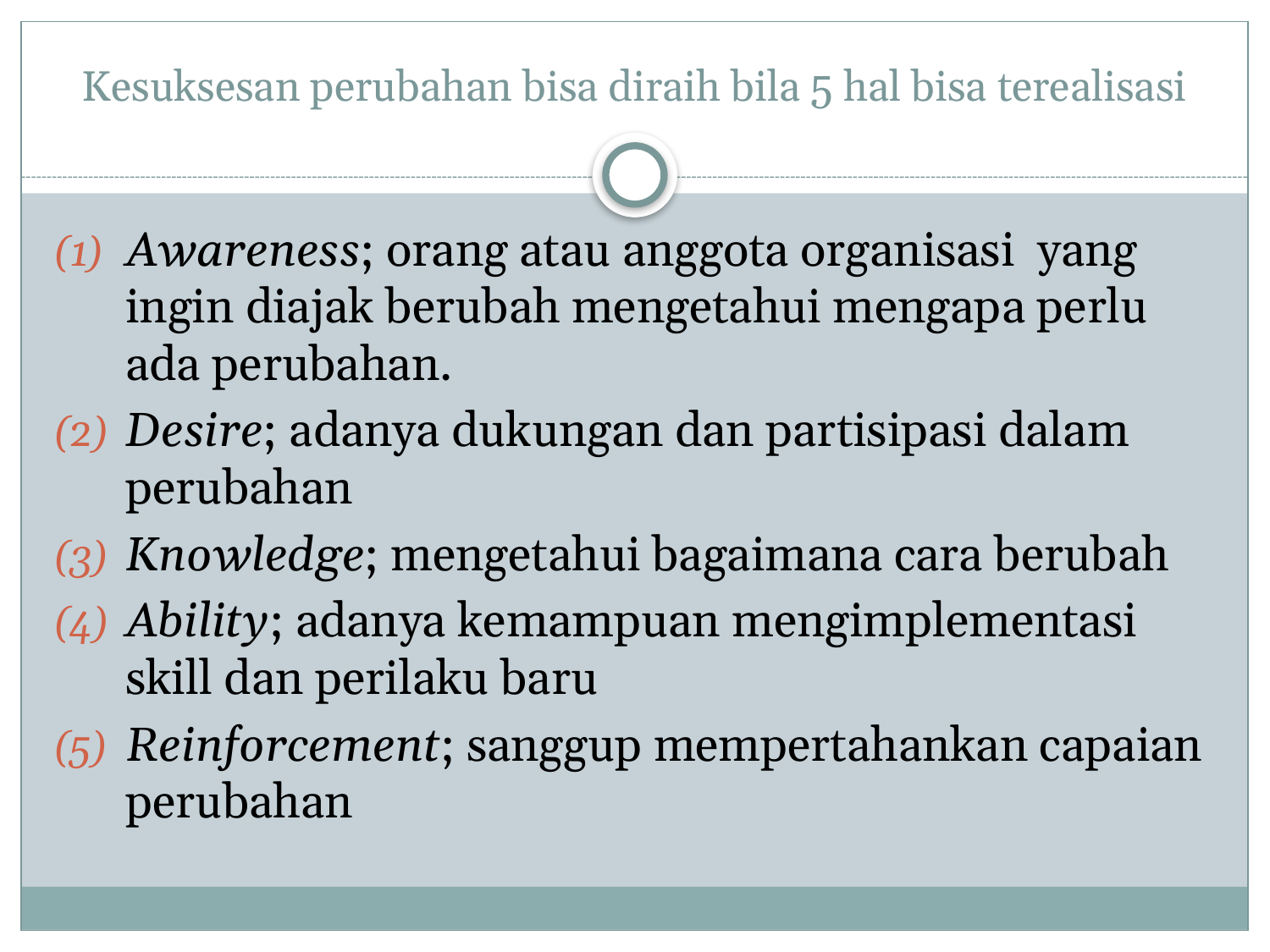

# Kesuksesan perubahan bisa diraih bila 5 hal bisa terealisasi
Awareness; orang atau anggota organisasi  yang ingin diajak berubah mengetahui mengapa perlu ada perubahan.
Desire; adanya dukungan dan partisipasi dalam perubahan
Knowledge; mengetahui bagaimana cara berubah
Ability; adanya kemampuan mengimplementasi skill dan perilaku baru
Reinforcement; sanggup mempertahankan capaian perubahan